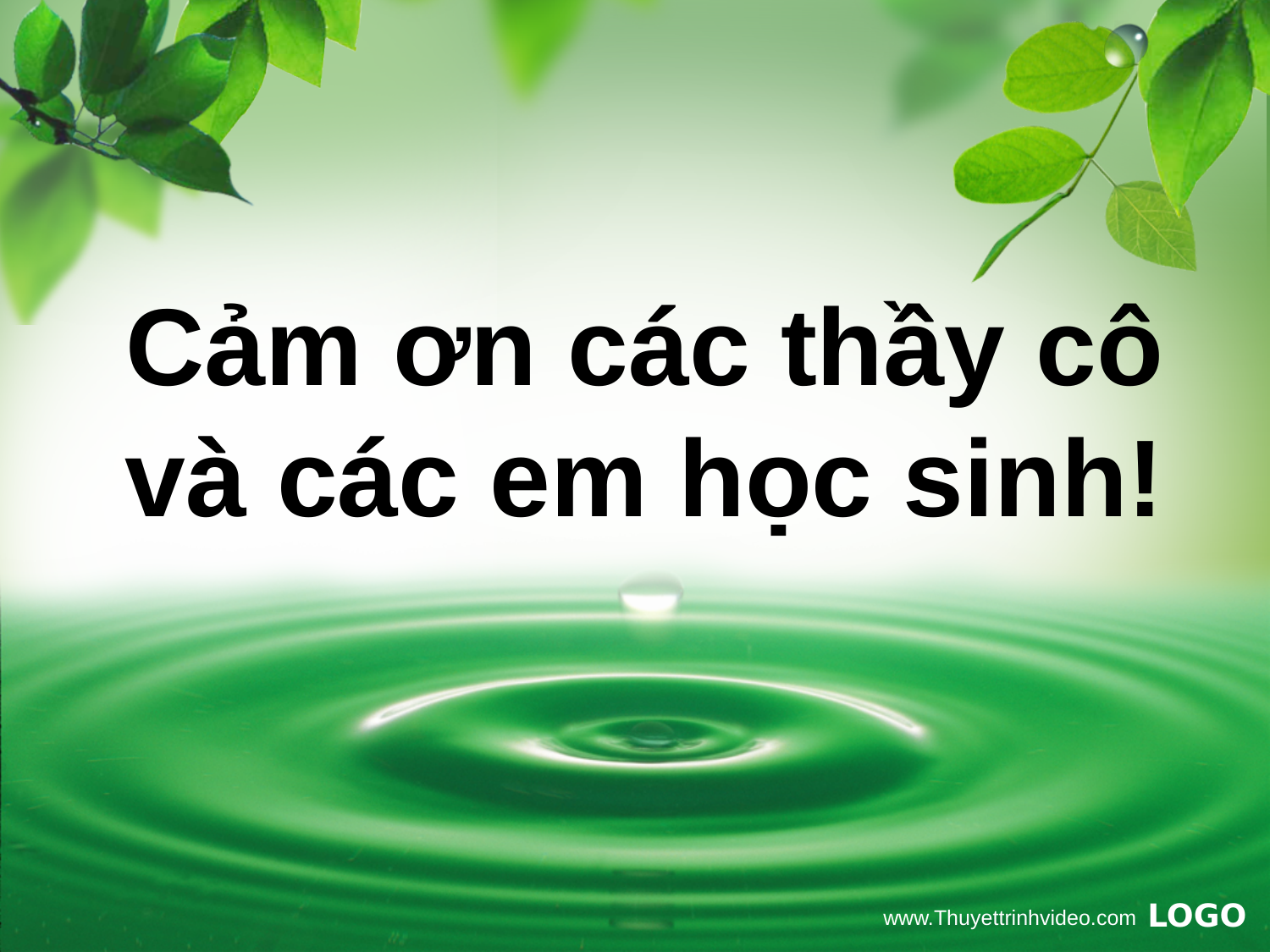

# Cảm ơn các thầy cô và các em học sinh!
www.Thuyettrinhvideo.com